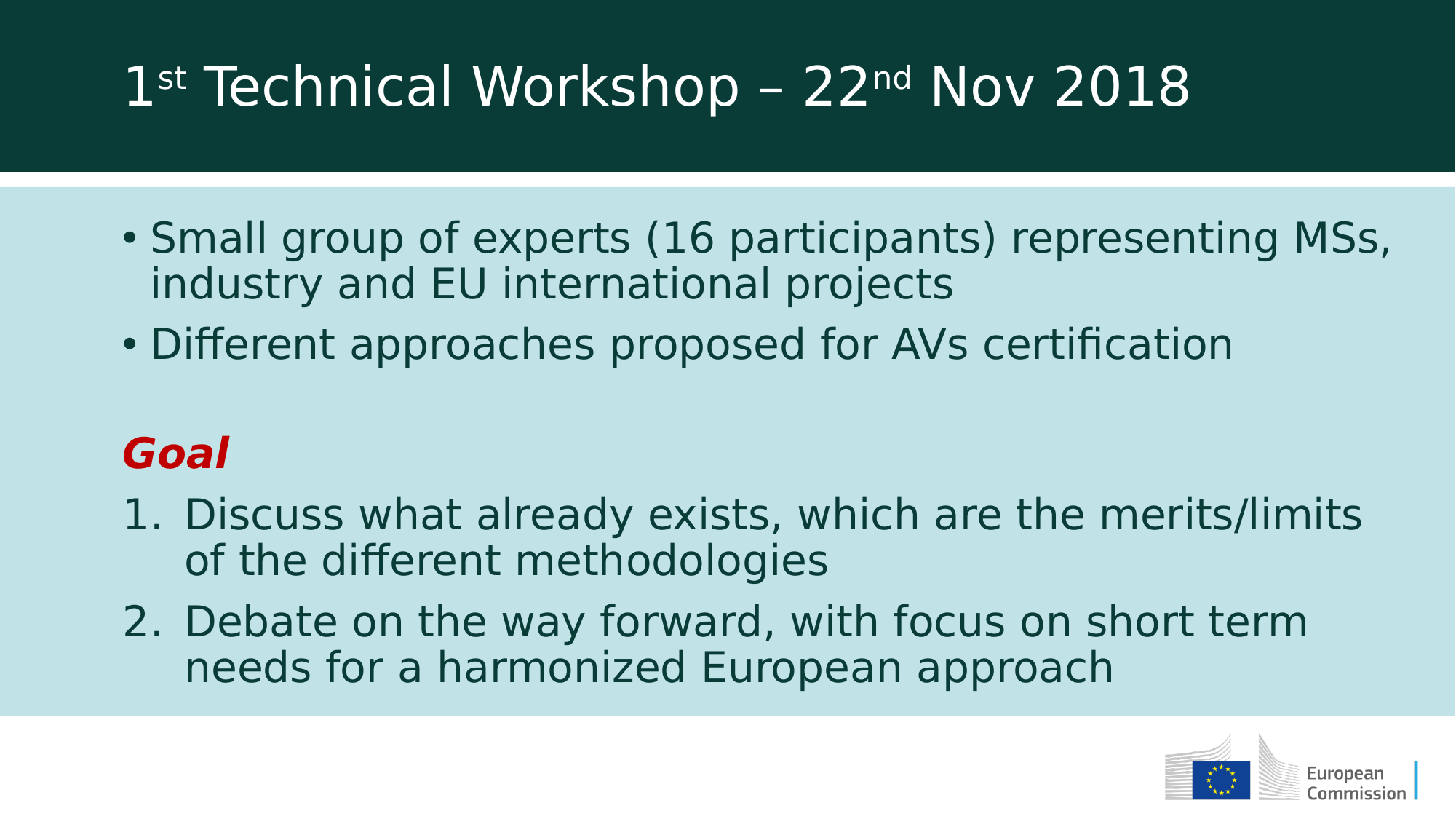

1st Technical Workshop – 22nd Nov 2018
Small group of experts (16 participants) representing MSs, industry and EU international projects
Different approaches proposed for AVs certification

Goal
Discuss what already exists, which are the merits/limits of the different methodologies
Debate on the way forward, with focus on short term needs for a harmonized European approach